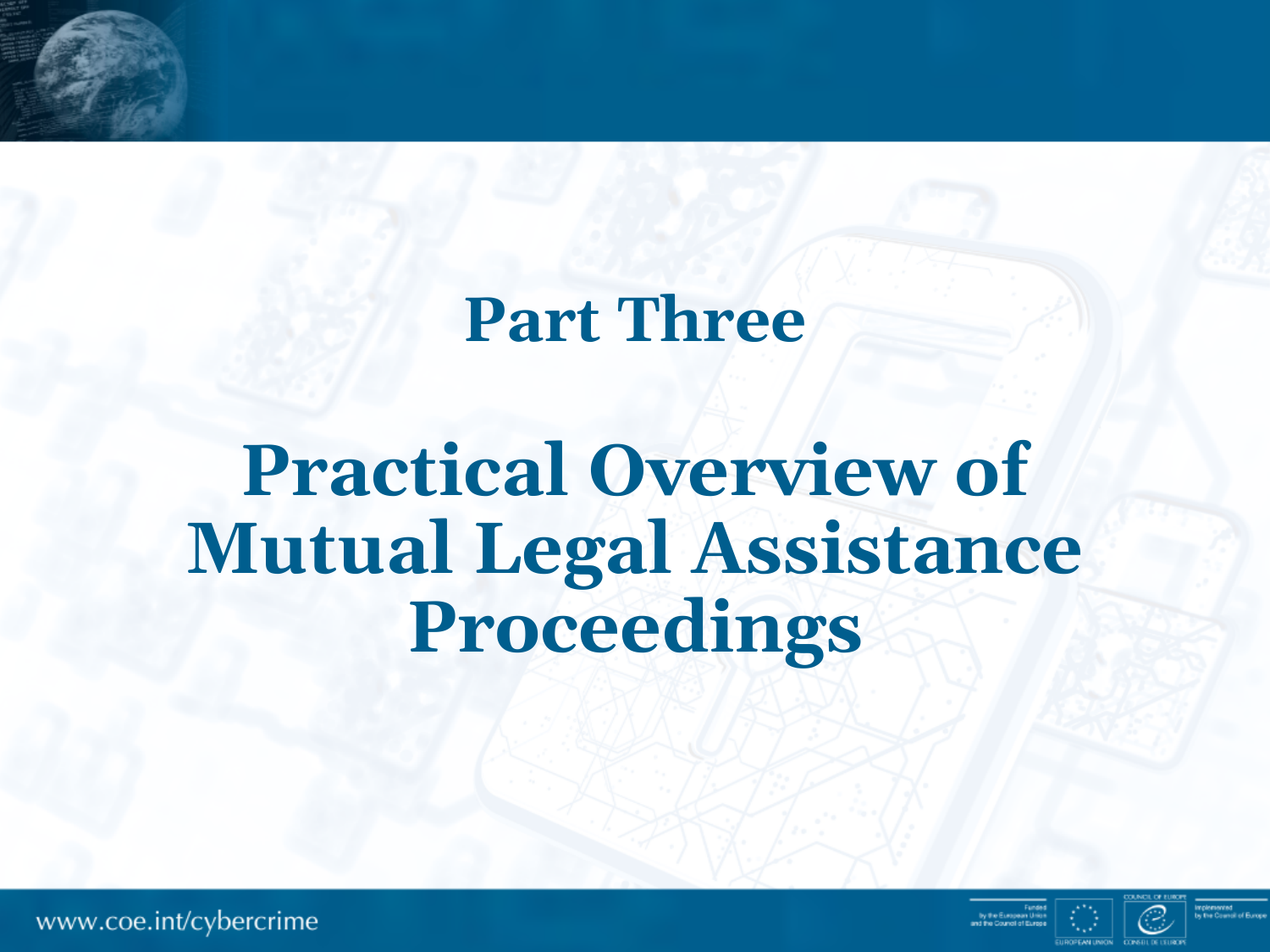

# Part Three Practical Overview of Mutual Legal Assistance Proceedings